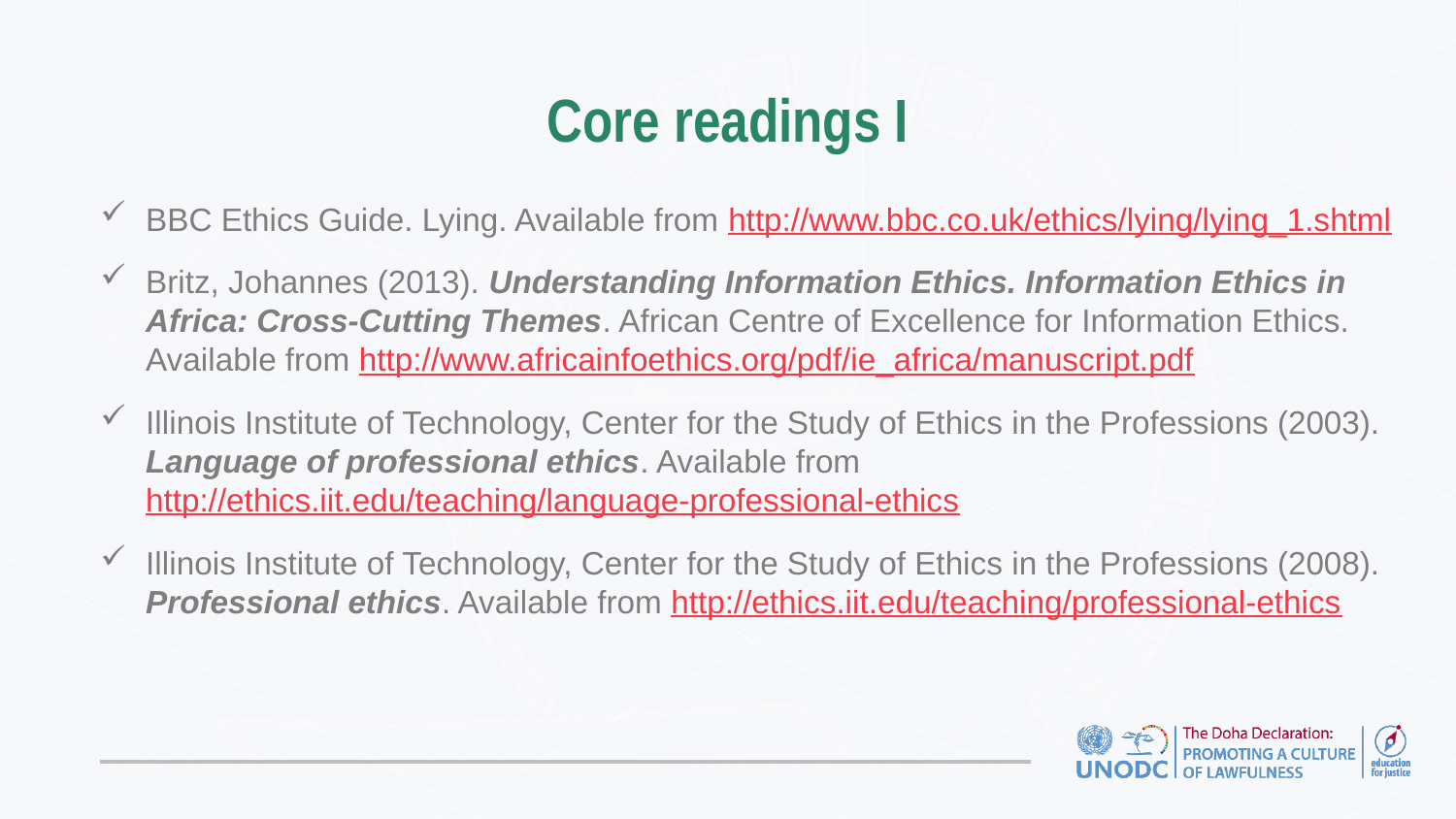

# Core readings I
BBC Ethics Guide. Lying. Available from http://www.bbc.co.uk/ethics/lying/lying_1.shtml
Britz, Johannes (2013). Understanding Information Ethics. Information Ethics in Africa: Cross-Cutting Themes. African Centre of Excellence for Information Ethics. Available from http://www.africainfoethics.org/pdf/ie_africa/manuscript.pdf
Illinois Institute of Technology, Center for the Study of Ethics in the Professions (2003). Language of professional ethics. Available from http://ethics.iit.edu/teaching/language-professional-ethics
Illinois Institute of Technology, Center for the Study of Ethics in the Professions (2008). Professional ethics. Available from http://ethics.iit.edu/teaching/professional-ethics